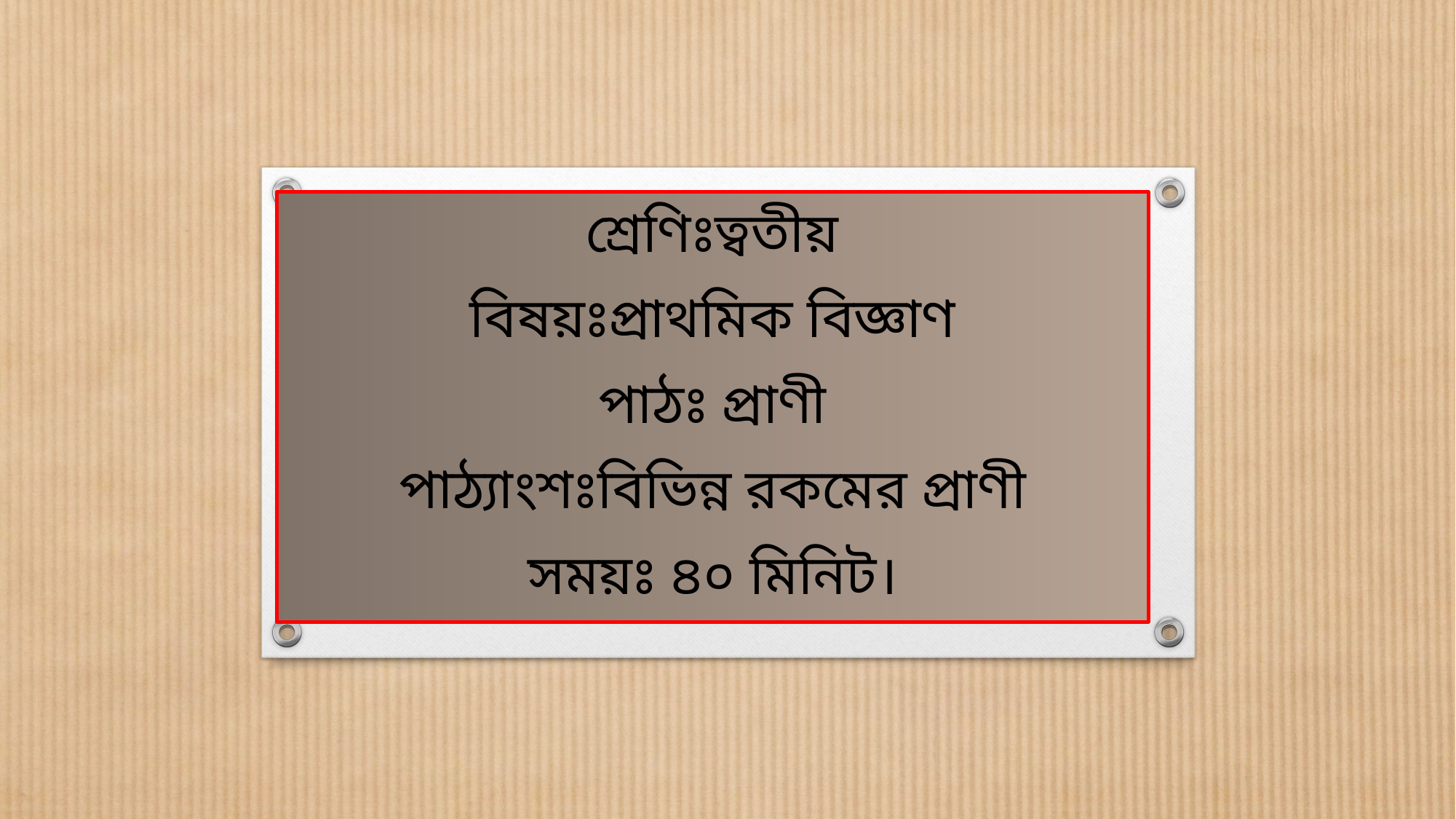

শ্রেণিঃত্বতীয়
বিষয়ঃপ্রাথমিক বিজ্ঞাণ
পাঠঃ প্রাণী
পাঠ্যাংশঃবিভিন্ন রকমের প্রাণী
সময়ঃ ৪০ মিনিট।